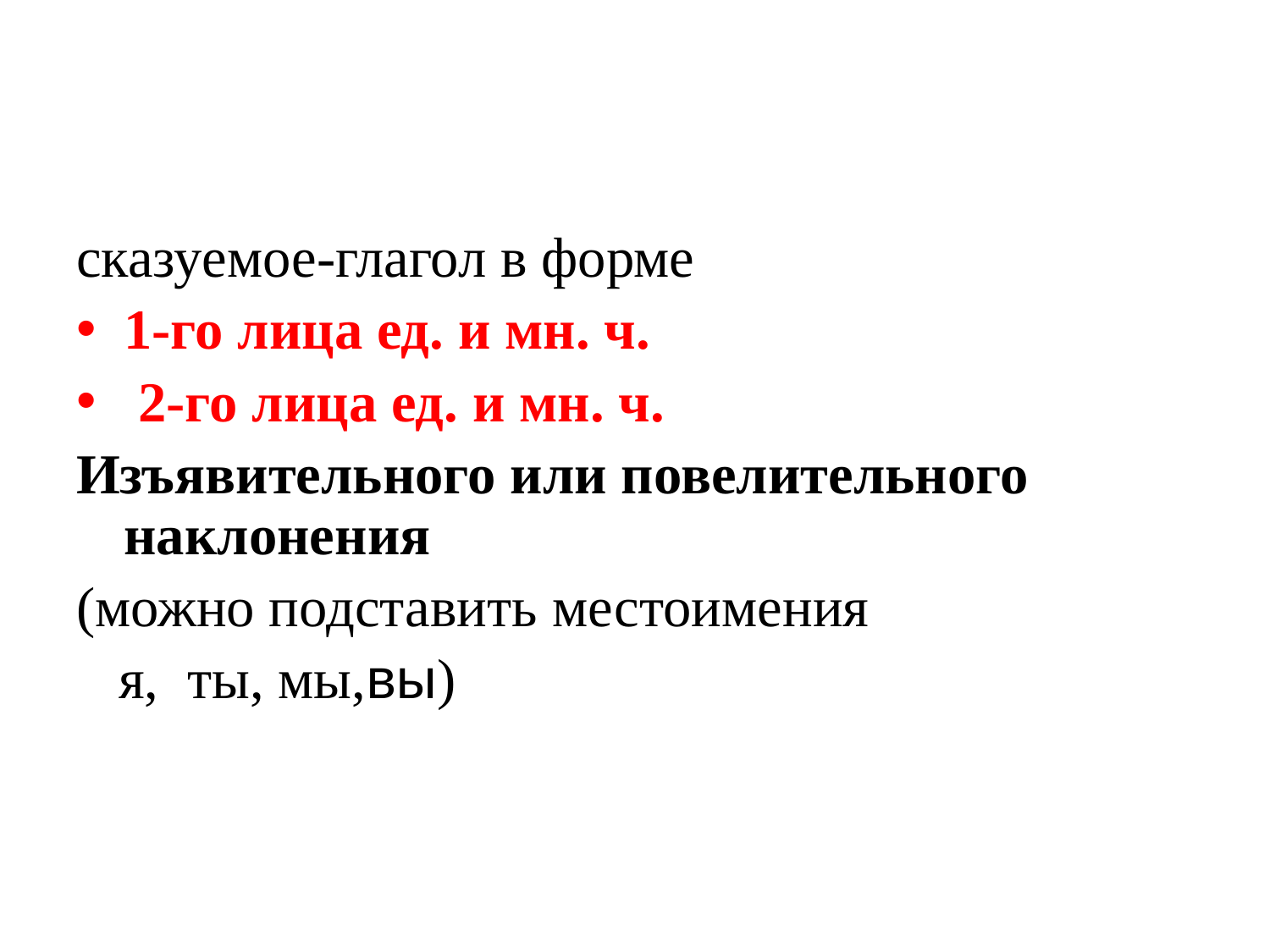

#
сказуемое-глагол в форме
1-го лица ед. и мн. ч.
 2-го лица ед. и мн. ч.
Изъявительного или повелительного наклонения
(можно подставить местоимения
   я,  ты, мы,вы)